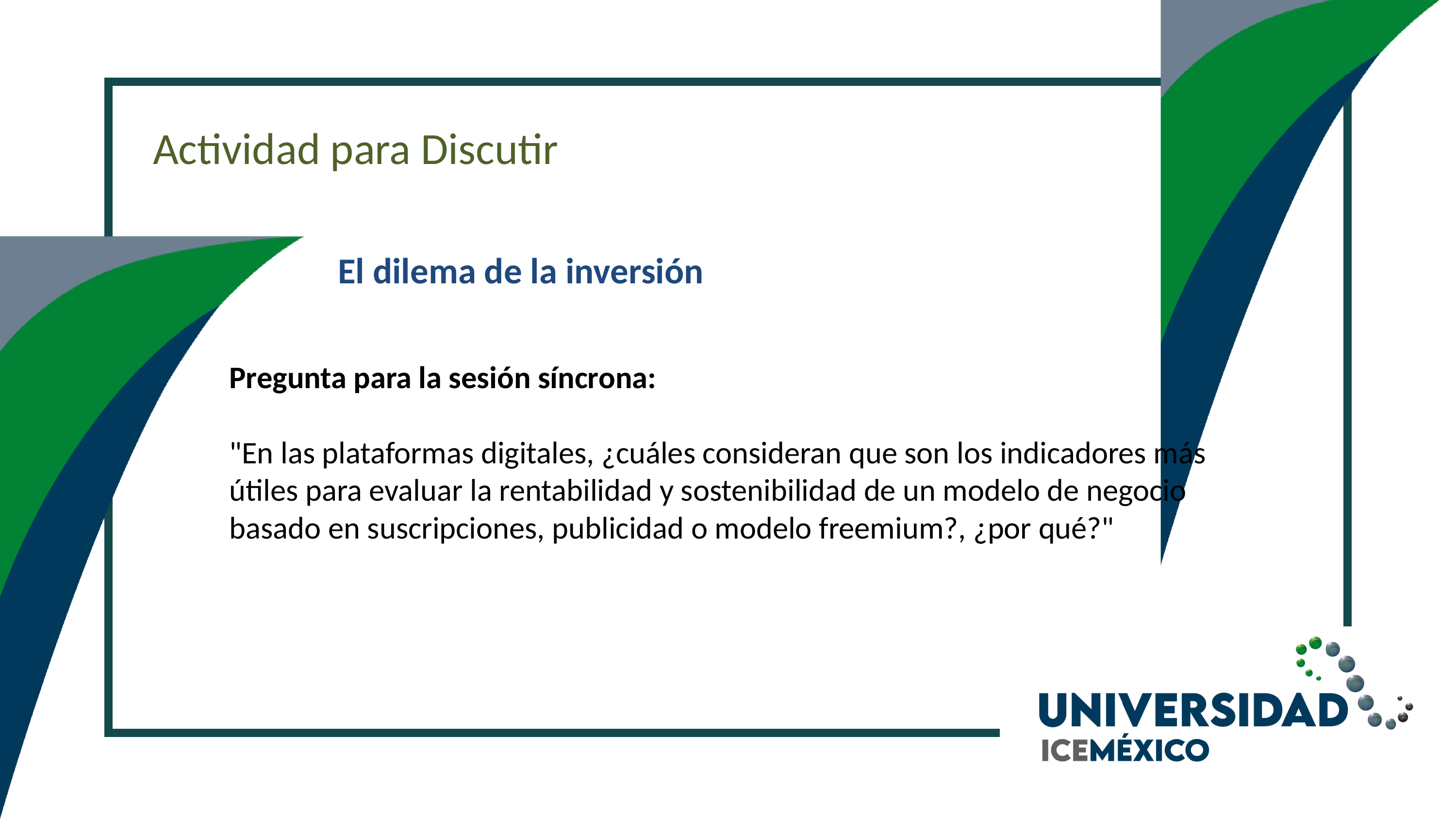

Actividad para Discutir

El dilema de la inversión
Pregunta para la sesión síncrona:

"En las plataformas digitales, ¿cuáles consideran que son los indicadores más útiles para evaluar la rentabilidad y sostenibilidad de un modelo de negocio basado en suscripciones, publicidad o modelo freemium?, ¿por qué?"